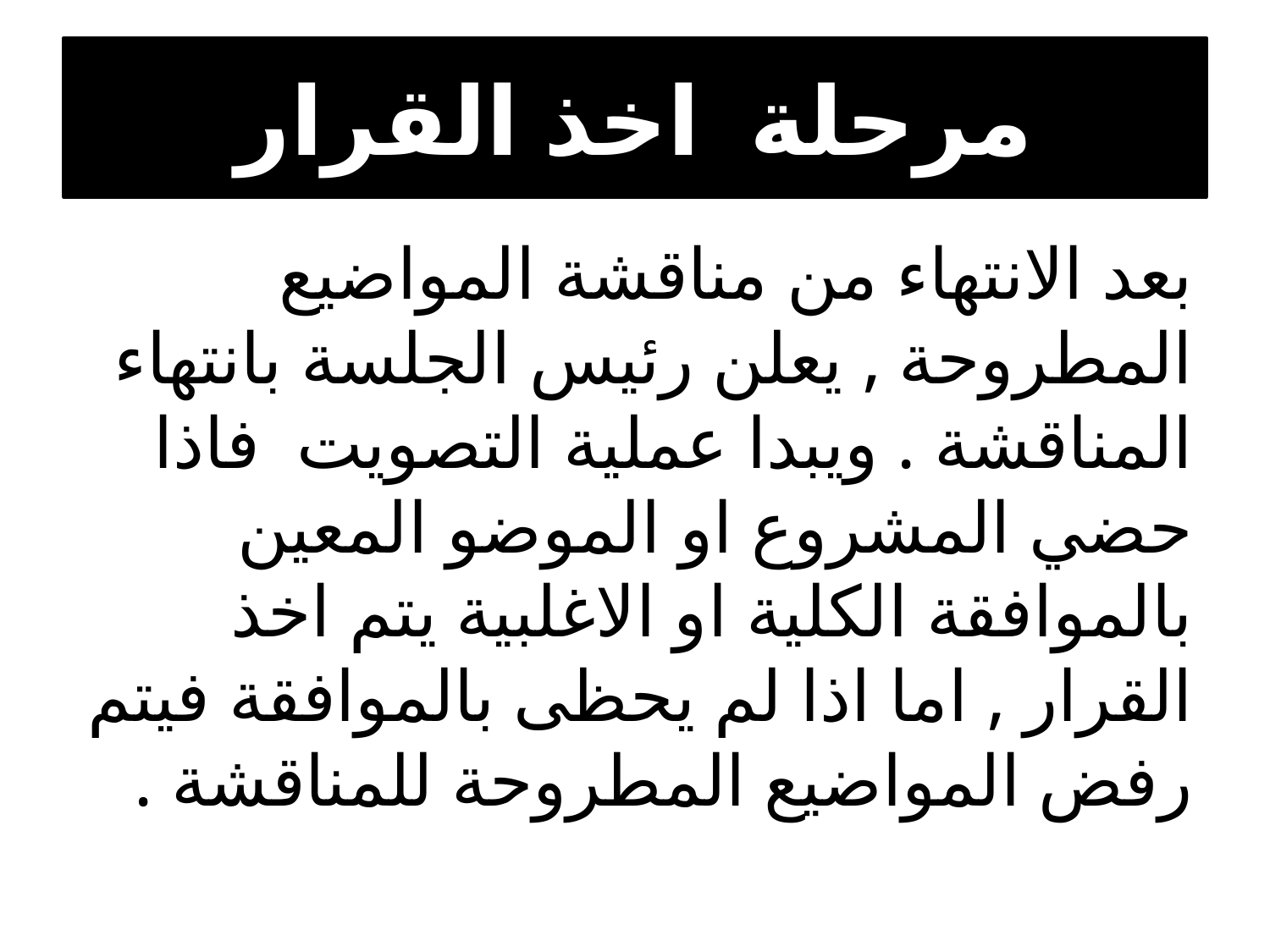

# مرحلة  اخذ القرار
بعد الانتهاء من مناقشة المواضيع المطروحة , يعلن رئيس الجلسة بانتهاء المناقشة . ويبدا عملية التصويت  فاذا حضي المشروع او الموضو المعين بالموافقة الكلية او الاغلبية يتم اخذ القرار , اما اذا لم يحظى بالموافقة فيتم رفض المواضيع المطروحة للمناقشة .